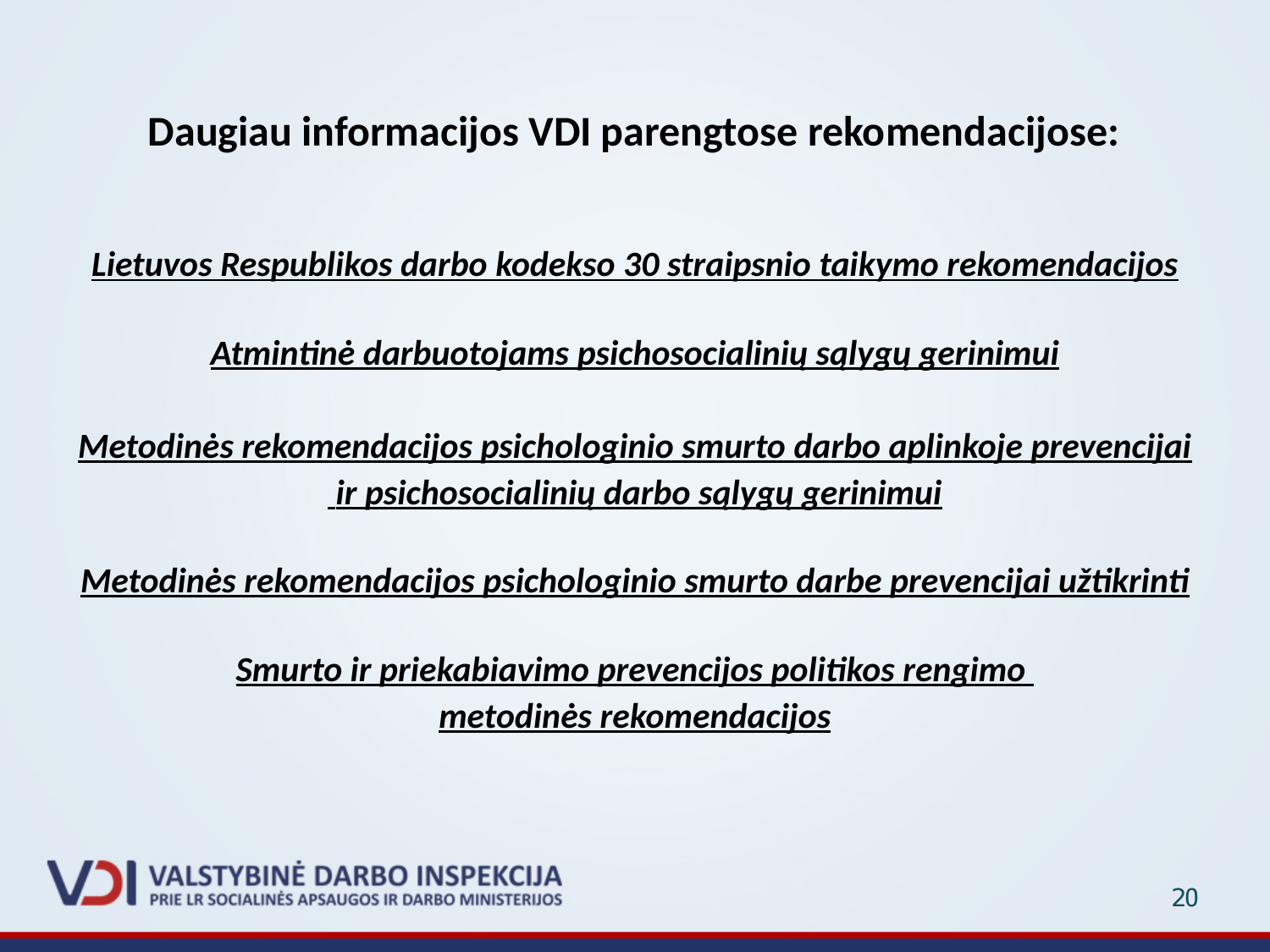

# Daugiau informacijos VDI parengtose rekomendacijose:

Lietuvos Respublikos darbo kodekso 30 straipsnio taikymo rekomendacijos

Atmintinė darbuotojams psichosocialinių sąlygų gerinimui

Metodinės rekomendacijos psichologinio smurto darbo aplinkoje prevencijai
 ir psichosocialinių darbo sąlygų gerinimui

Metodinės rekomendacijos psichologinio smurto darbe prevencijai užtikrinti

Smurto ir priekabiavimo prevencijos politikos rengimo
metodinės rekomendacijos

20